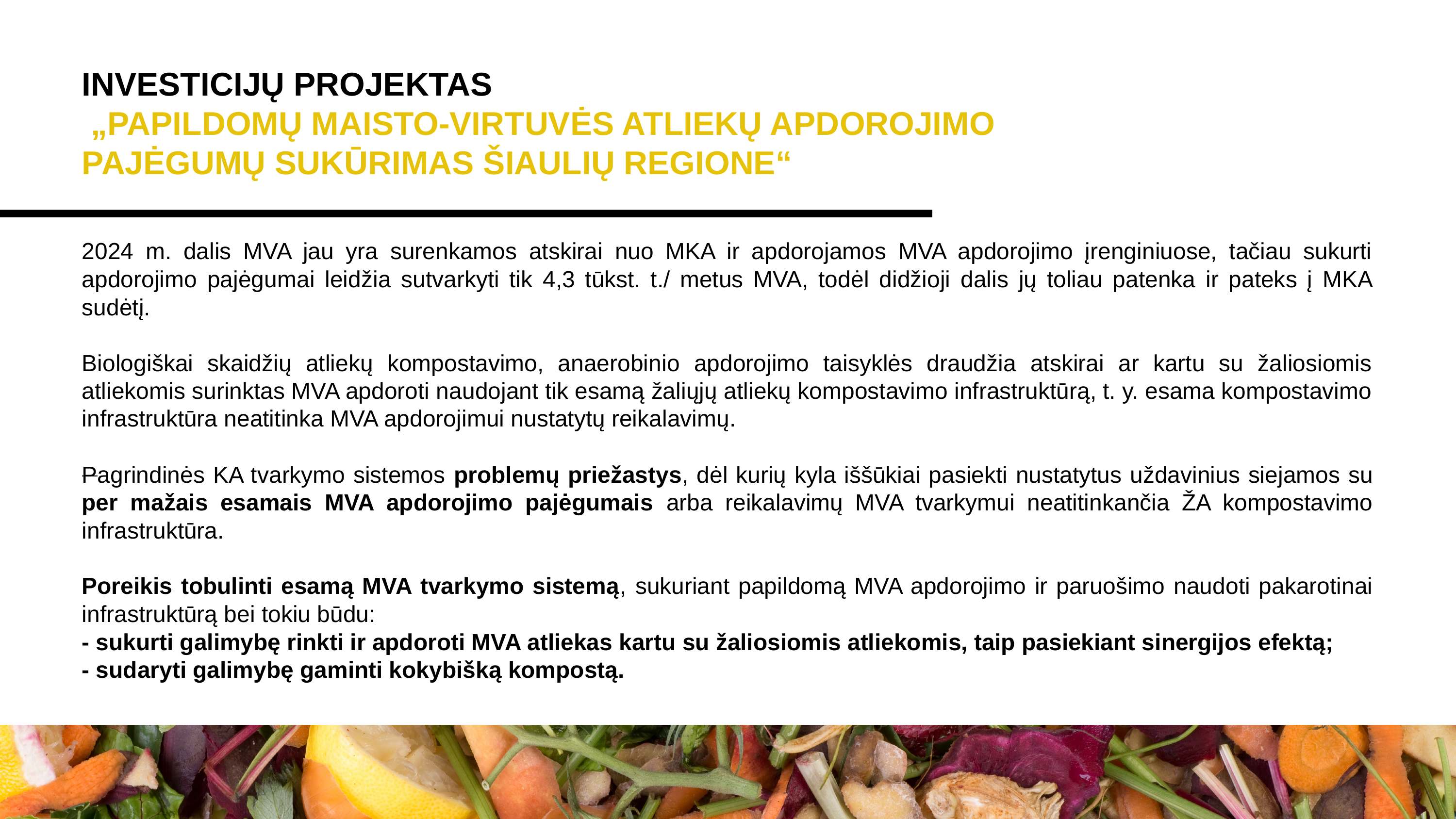

INVESTICIJŲ PROJEKTAS
 „PAPILDOMŲ MAISTO-VIRTUVĖS ATLIEKŲ APDOROJIMO PAJĖGUMŲ SUKŪRIMAS ŠIAULIŲ REGIONE“

2024 m. dalis MVA jau yra surenkamos atskirai nuo MKA ir apdorojamos MVA apdorojimo įrenginiuose, tačiau sukurti apdorojimo pajėgumai leidžia sutvarkyti tik 4,3 tūkst. t./ metus MVA, todėl didžioji dalis jų toliau patenka ir pateks į MKA sudėtį.

Biologiškai skaidžių atliekų kompostavimo, anaerobinio apdorojimo taisyklės draudžia atskirai ar kartu su žaliosiomis atliekomis surinktas MVA apdoroti naudojant tik esamą žaliųjų atliekų kompostavimo infrastruktūrą, t. y. esama kompostavimo infrastruktūra neatitinka MVA apdorojimui nustatytų reikalavimų.

Pagrindinės KA tvarkymo sistemos problemų priežastys, dėl kurių kyla iššūkiai pasiekti nustatytus uždavinius siejamos su per mažais esamais MVA apdorojimo pajėgumais arba reikalavimų MVA tvarkymui neatitinkančia ŽA kompostavimo infrastruktūra.

Poreikis tobulinti esamą MVA tvarkymo sistemą, sukuriant papildomą MVA apdorojimo ir paruošimo naudoti pakarotinai infrastruktūrą bei tokiu būdu:
- sukurti galimybę rinkti ir apdoroti MVA atliekas kartu su žaliosiomis atliekomis, taip pasiekiant sinergijos efektą;
- sudaryti galimybę gaminti kokybišką kompostą.